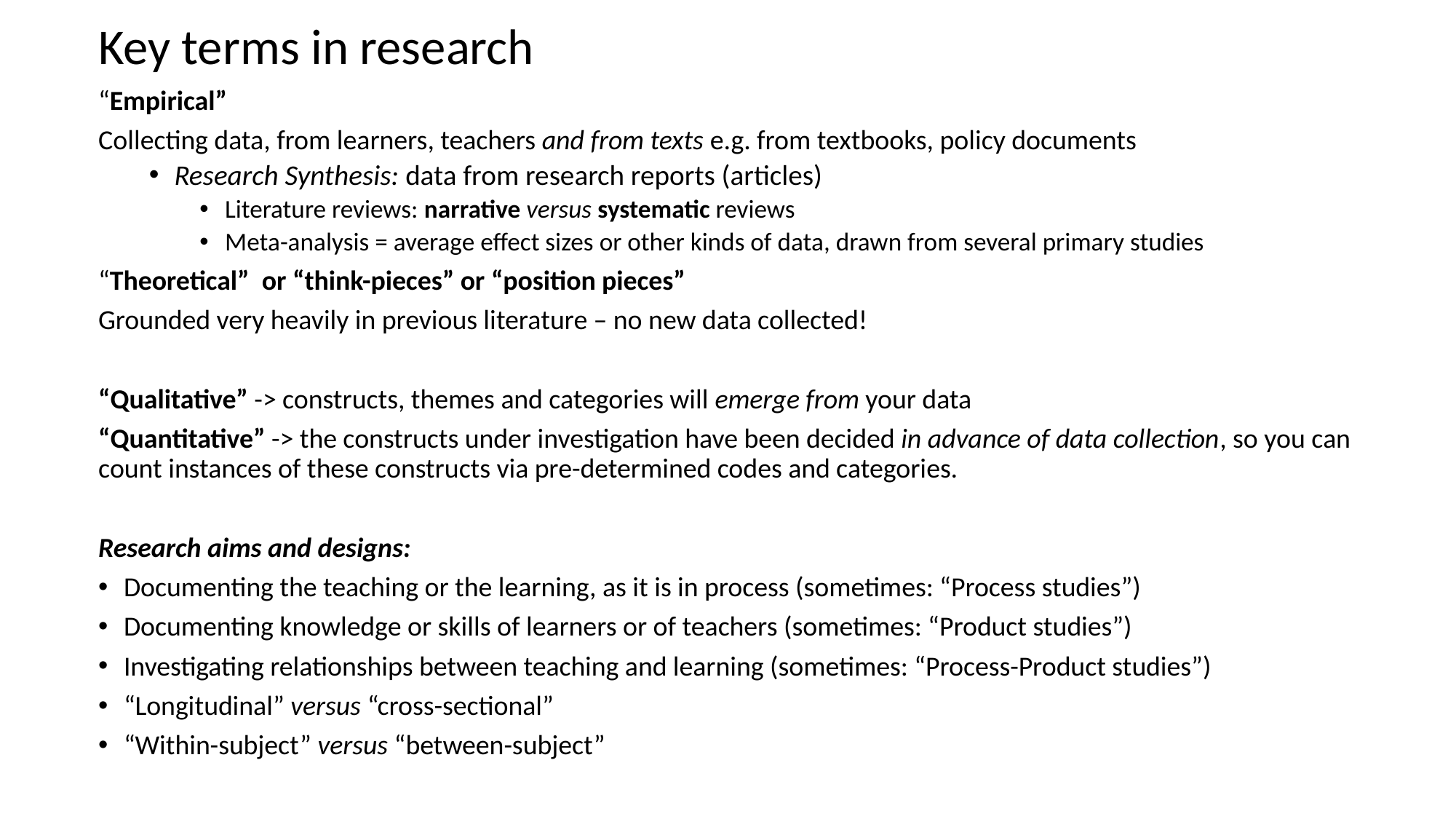

# Key terms in research
“Empirical”
Collecting data, from learners, teachers and from texts e.g. from textbooks, policy documents
Research Synthesis: data from research reports (articles)
Literature reviews: narrative versus systematic reviews
Meta-analysis = average effect sizes or other kinds of data, drawn from several primary studies
“Theoretical”  or “think-pieces” or “position pieces”
Grounded very heavily in previous literature – no new data collected!

“Qualitative” -> constructs, themes and categories will emerge from your data
“Quantitative” -> the constructs under investigation have been decided in advance of data collection, so you can count instances of these constructs via pre-determined codes and categories.

Research aims and designs:
Documenting the teaching or the learning, as it is in process (sometimes: “Process studies”)
Documenting knowledge or skills of learners or of teachers (sometimes: “Product studies”)
Investigating relationships between teaching and learning (sometimes: “Process-Product studies”)
“Longitudinal” versus “cross-sectional”
“Within-subject” versus “between-subject”